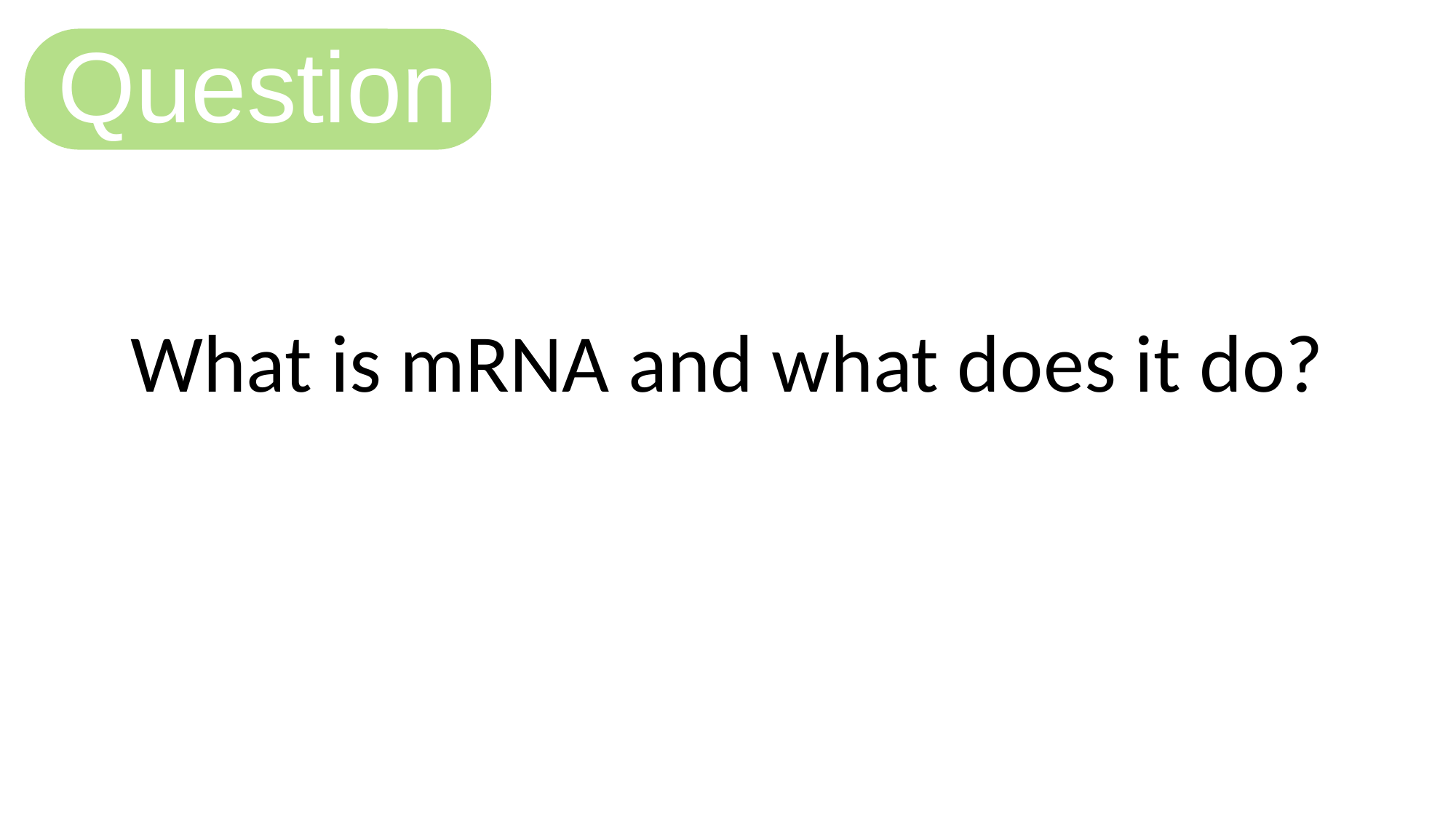

Question

What is mRNA and what does it do?